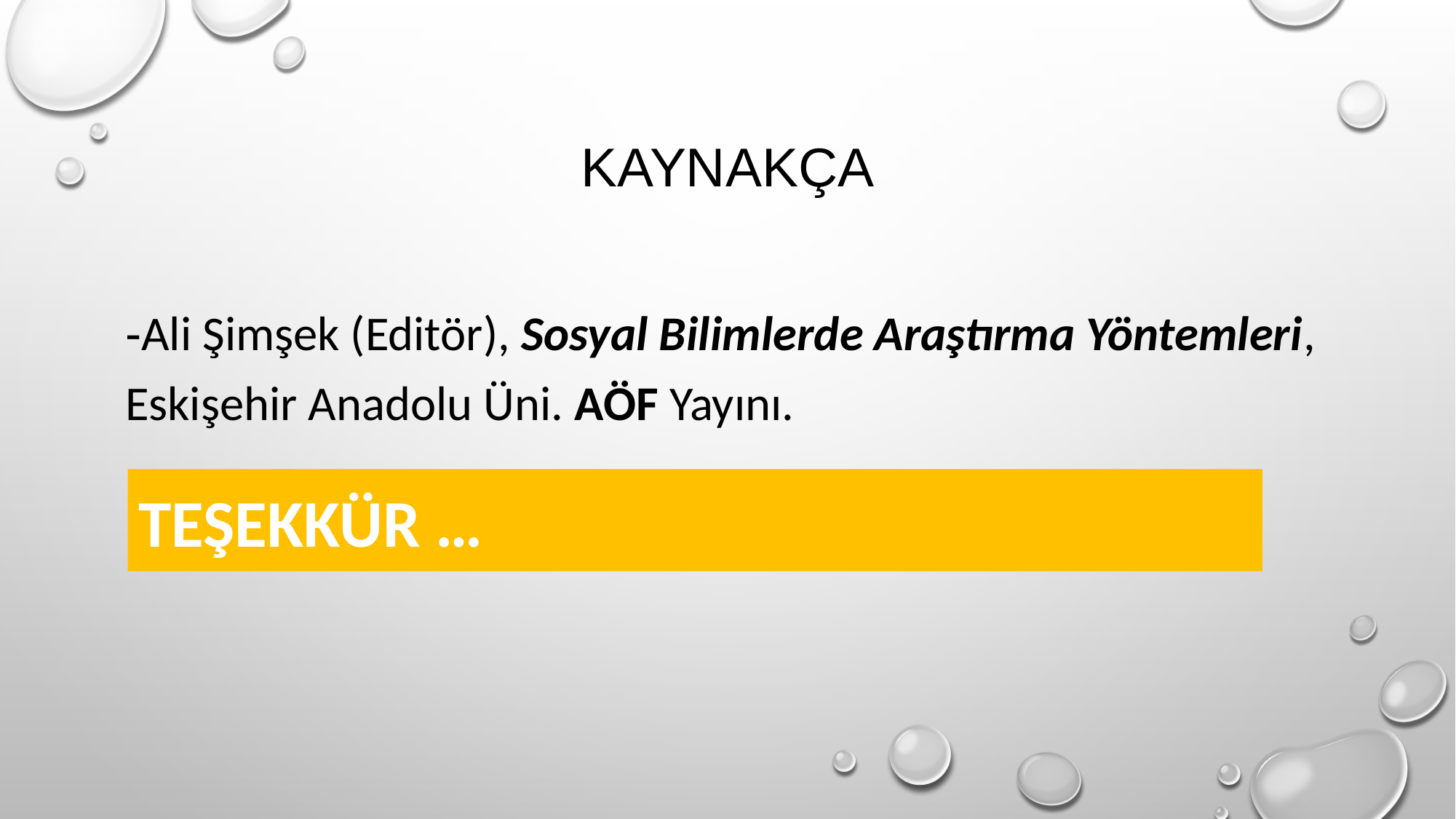

# Kaynakça
-Ali Şimşek (Editör), Sosyal Bilimlerde Araştırma Yöntemleri, Eskişehir Anadolu Üni. AÖF Yayını.
TEŞEKKÜR …